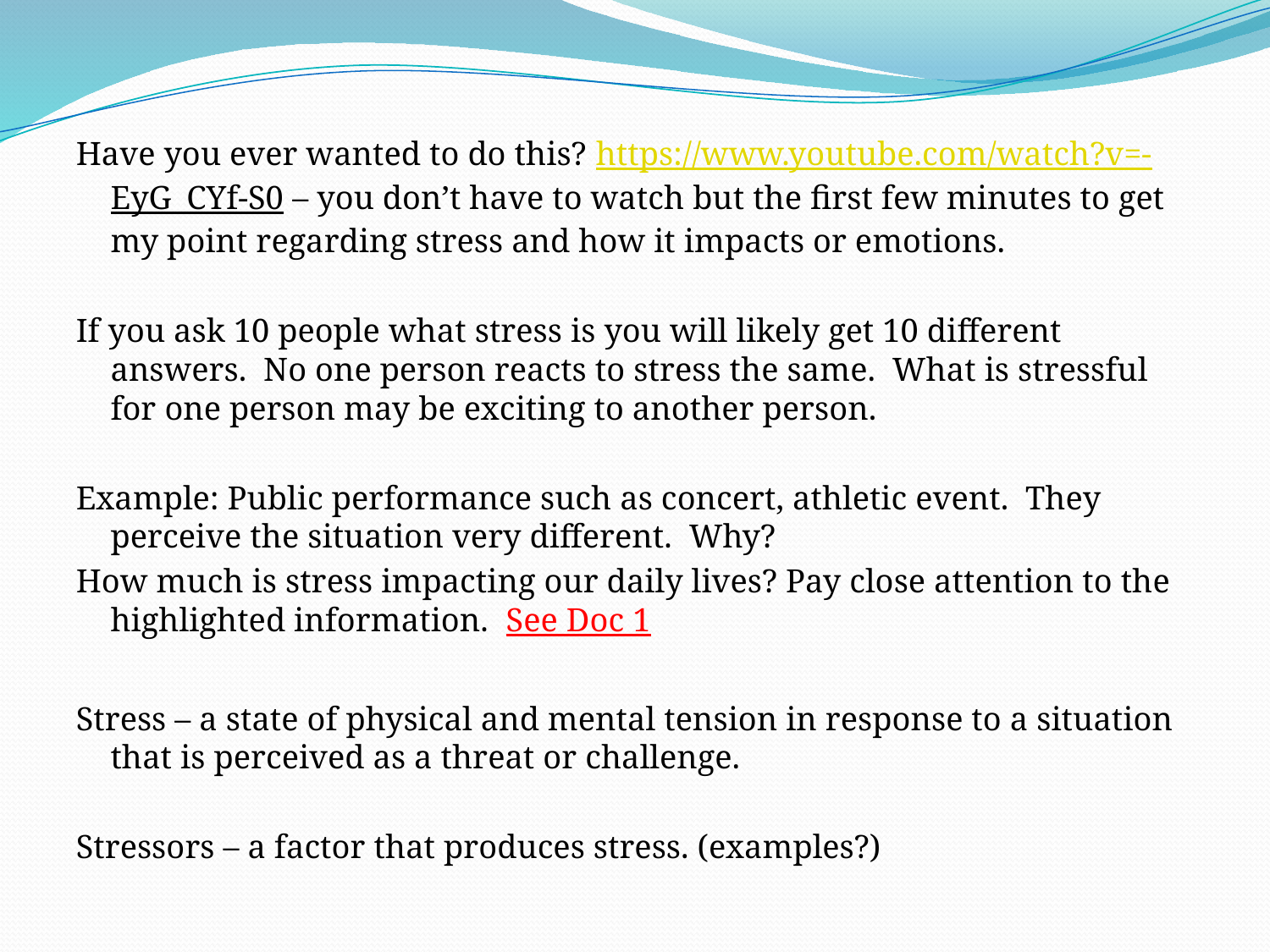

Have you ever wanted to do this? https://www.youtube.com/watch?v=-EyG_CYf-S0 – you don’t have to watch but the first few minutes to get my point regarding stress and how it impacts or emotions.

If you ask 10 people what stress is you will likely get 10 different answers.  No one person reacts to stress the same.  What is stressful for one person may be exciting to another person.

Example: Public performance such as concert, athletic event.  They perceive the situation very different.  Why?
How much is stress impacting our daily lives? Pay close attention to the highlighted information.  See Doc 1

Stress – a state of physical and mental tension in response to a situation that is perceived as a threat or challenge.

Stressors – a factor that produces stress. (examples?)